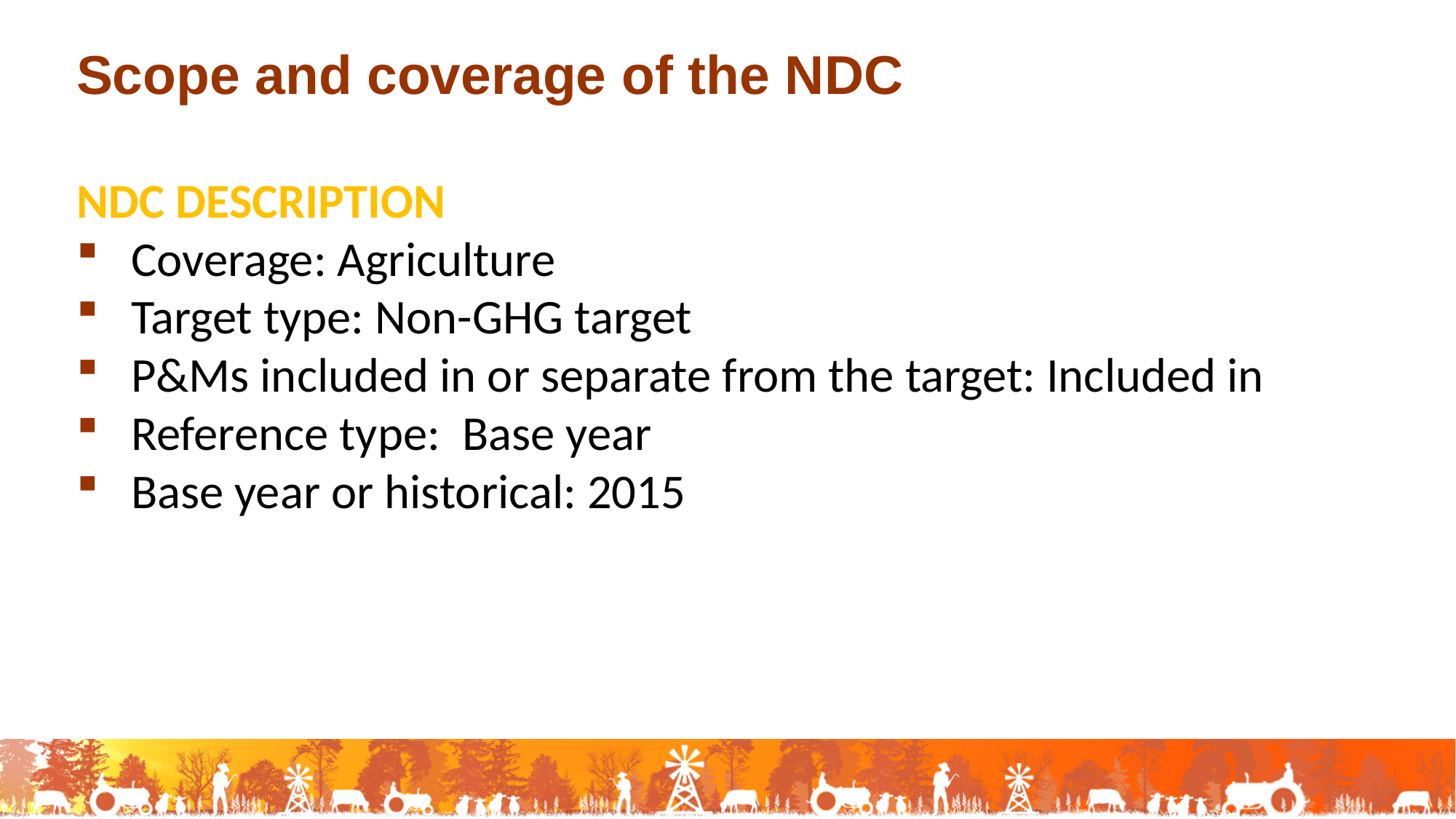

Scope and coverage of the NDC
NDC DESCRIPTION
Coverage: Agriculture
Target type: Non-GHG target
P&Ms included in or separate from the target: Included in
Reference type:  Base year
Base year or historical: 2015